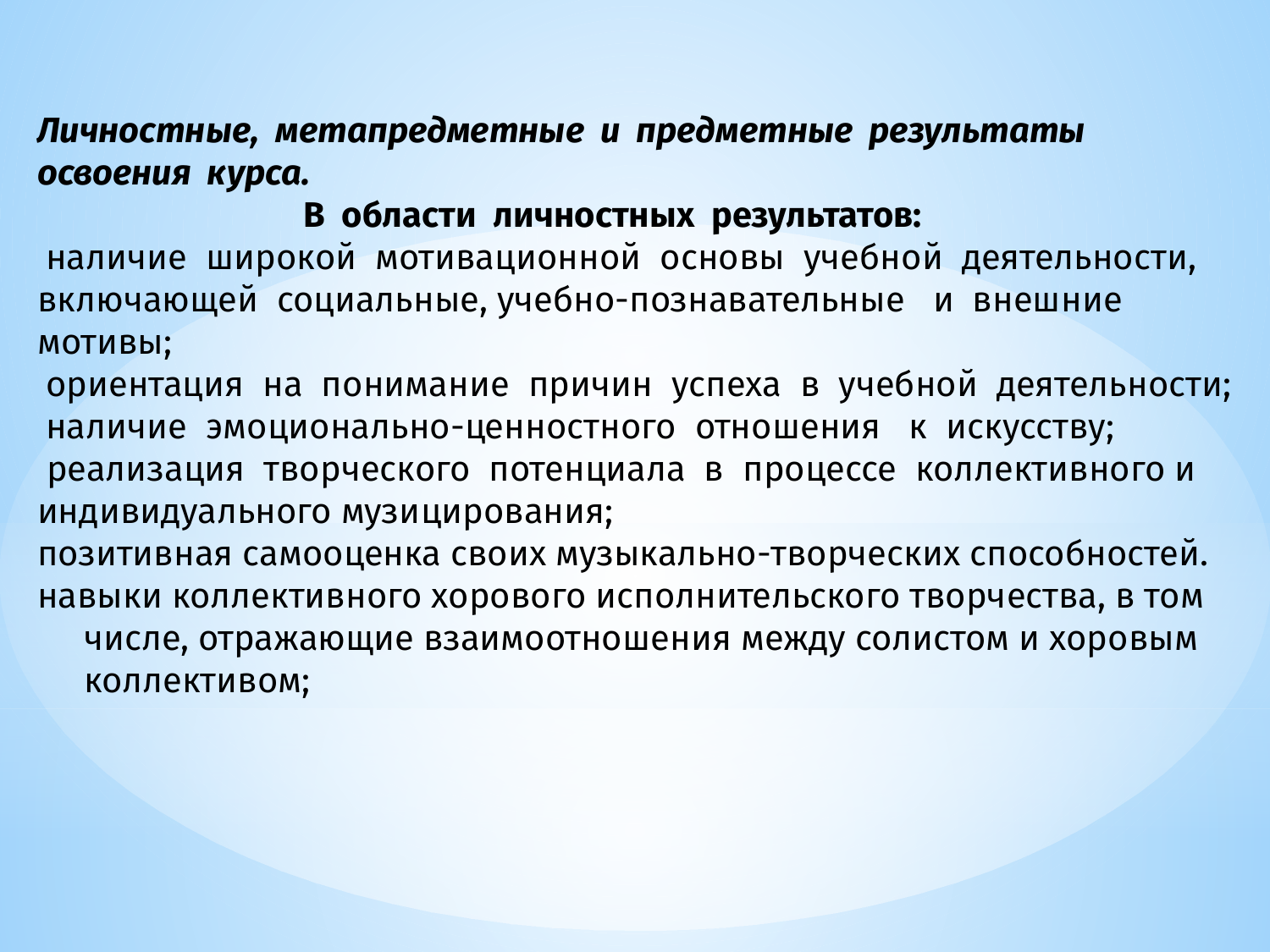

Личностные,  метапредметные  и  предметные  результаты  освоения  курса.
                                 В  области  личностных  результатов:
 наличие  широкой  мотивационной  основы  учебной  деятельности,  включающей  социальные, учебно-познавательные   и  внешние  мотивы;
 ориентация  на  понимание  причин  успеха  в  учебной  деятельности;
 наличие  эмоционально-ценностного  отношения   к  искусству;
 реализация  творческого  потенциала  в  процессе  коллективного и индивидуального музицирования;
позитивная самооценка своих музыкально-творческих способностей.
навыки коллективного хорового исполнительского творчества, в том
     числе, отражающие взаимоотношения между солистом и хоровым
     коллективом;